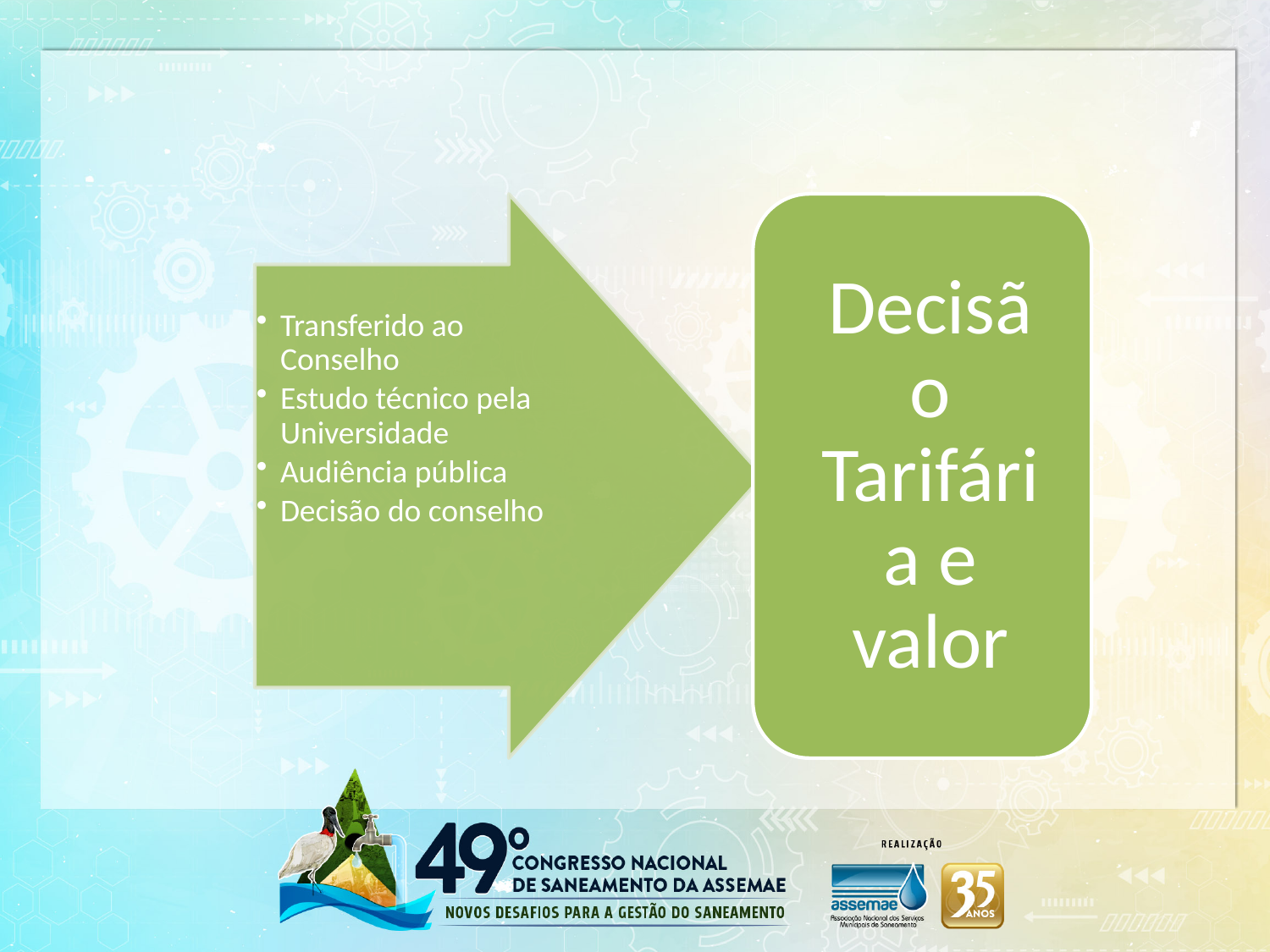

Transferido ao Conselho
Estudo técnico pela Universidade
Audiência pública
Decisão do conselho

Decisão Tarifária e valor